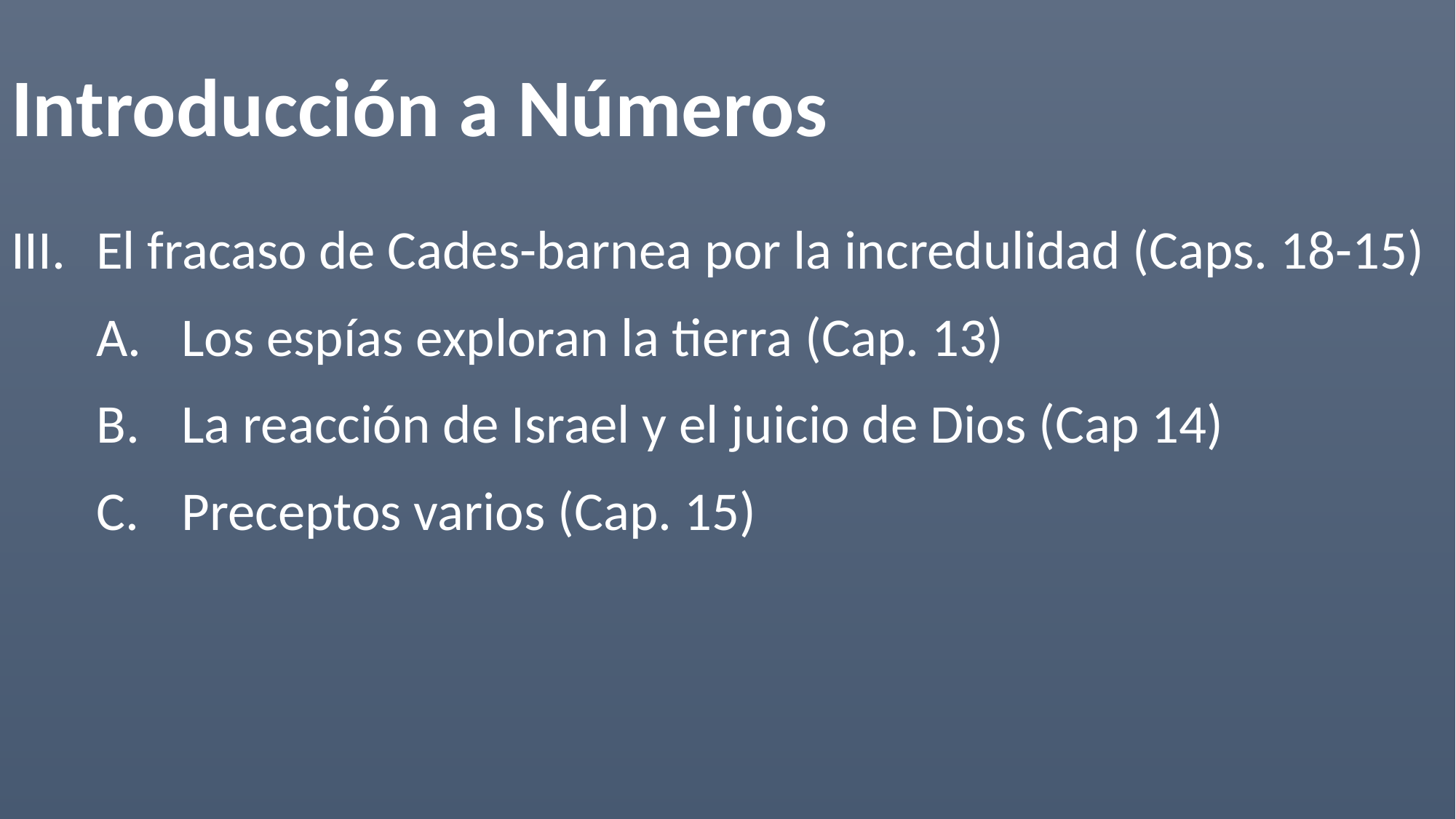

Introducción a Números

El fracaso de Cades-barnea por la incredulidad (Caps. 18-15)
Los espías exploran la tierra (Cap. 13)
La reacción de Israel y el juicio de Dios (Cap 14)
Preceptos varios (Cap. 15)